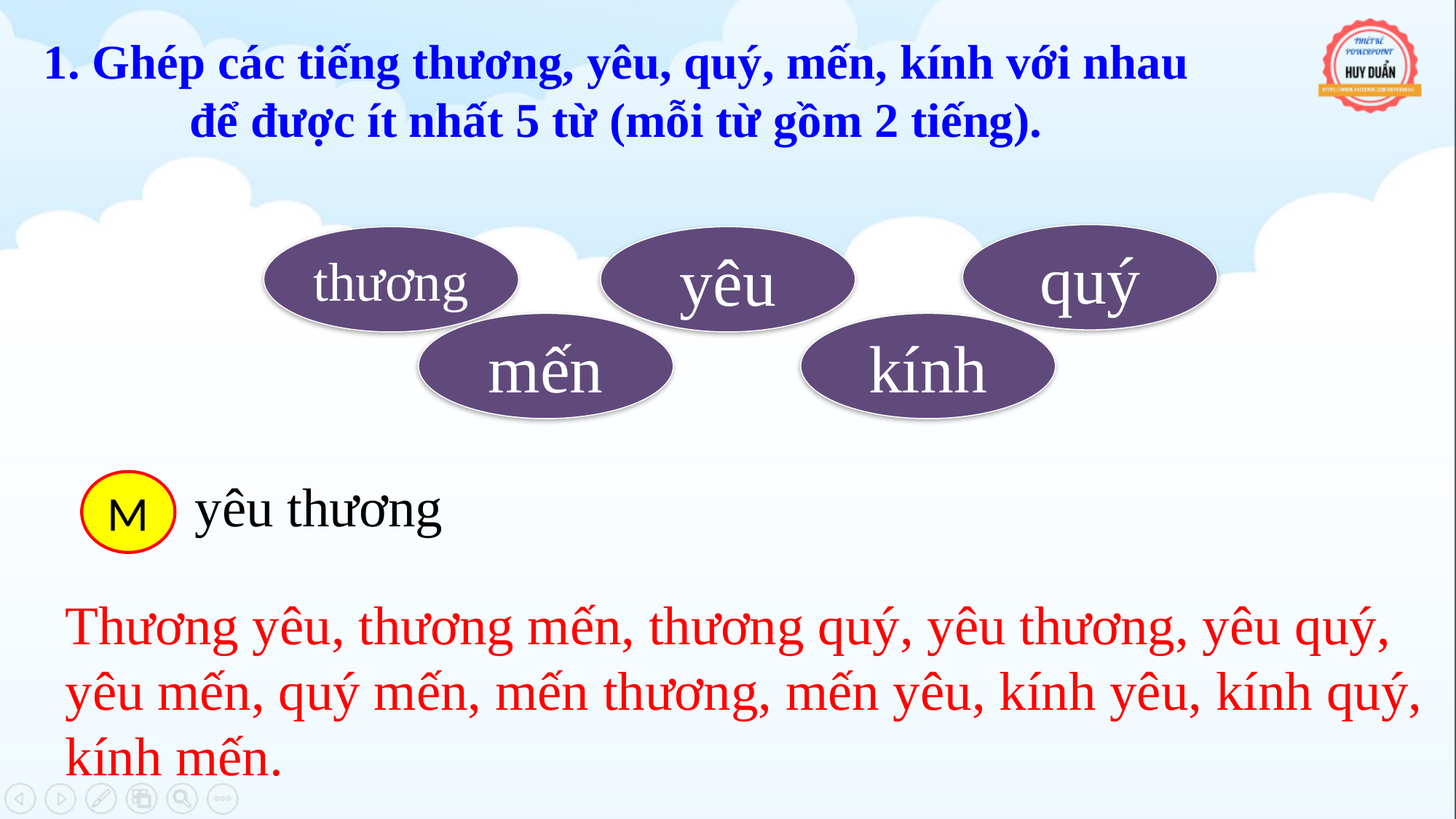

1. Ghép các tiếng thương, yêu, quý, mến, kính với nhau để được ít nhất 5 từ (mỗi từ gồm 2 tiếng).
quý
thương
yêu
mến
kính
yêu thương
M
Thương yêu, thương mến, thương quý, yêu thương, yêu quý, yêu mến, quý mến, mến thương, mến yêu, kính yêu, kính quý, kính mến.